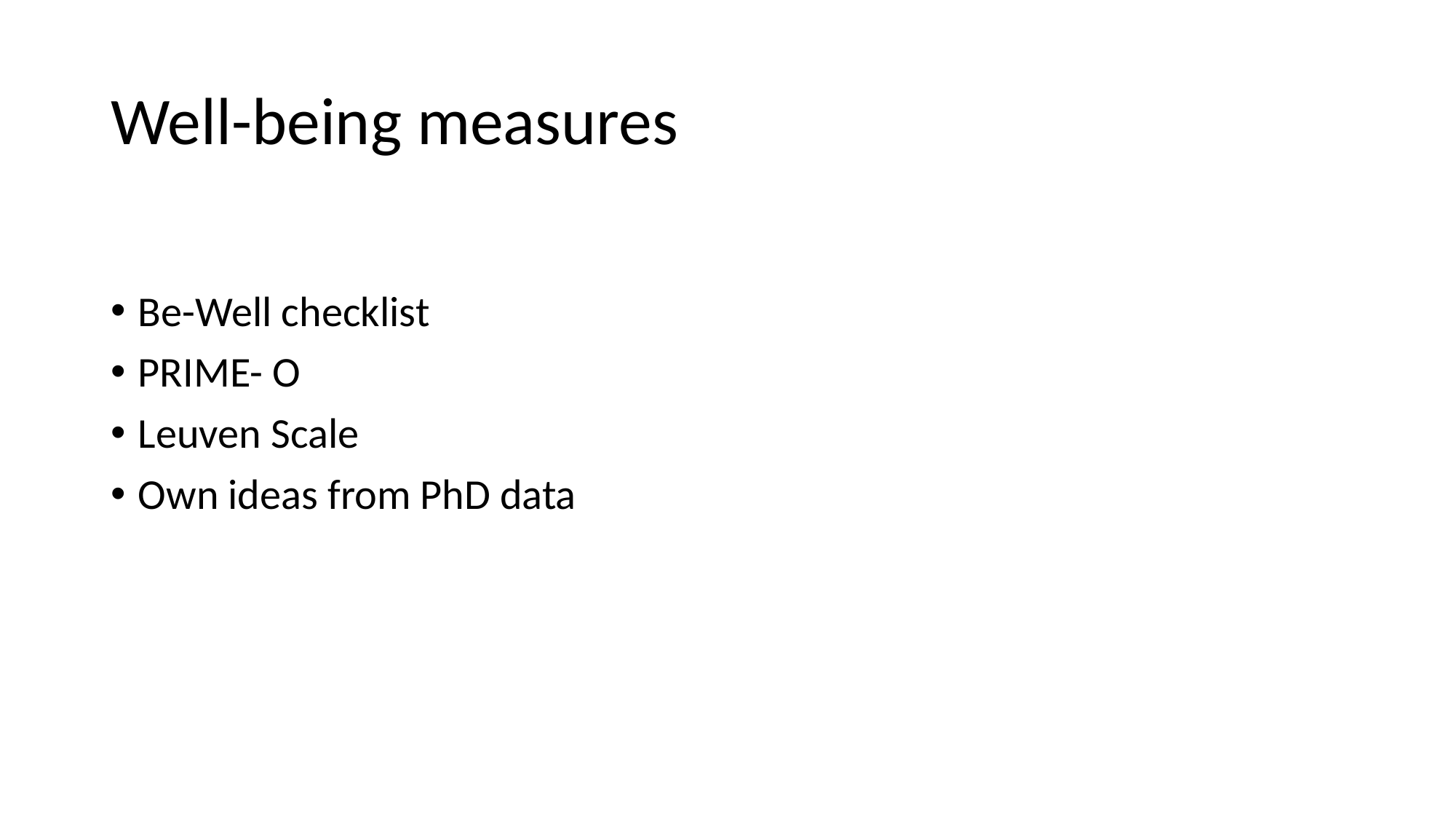

# Well-being measures

Be-Well checklist
PRIME- O
Leuven Scale
Own ideas from PhD data